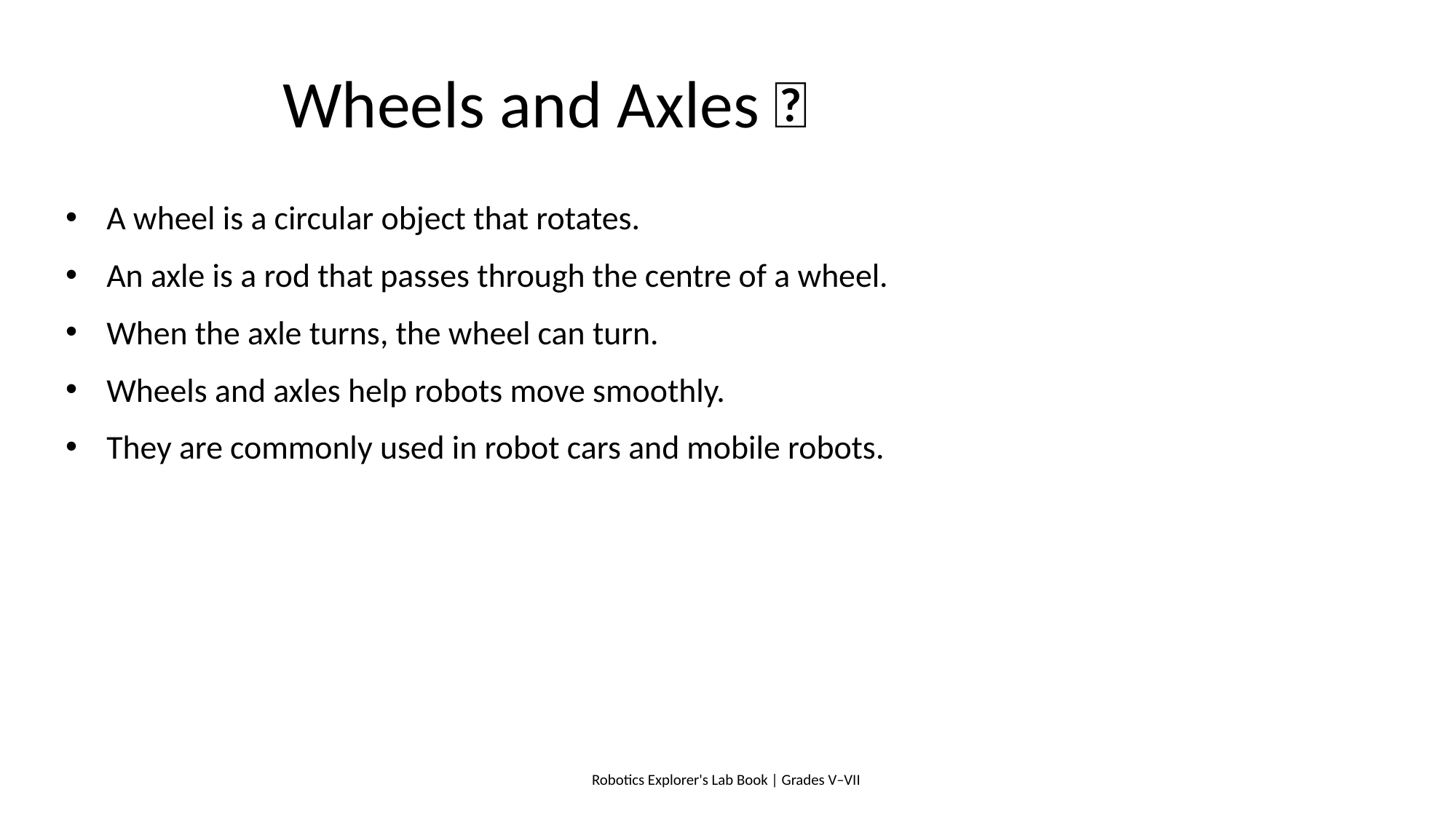

# Wheels and Axles 🛞
A wheel is a circular object that rotates.
An axle is a rod that passes through the centre of a wheel.
When the axle turns, the wheel can turn.
Wheels and axles help robots move smoothly.
They are commonly used in robot cars and mobile robots.
Robotics Explorer's Lab Book | Grades V–VII